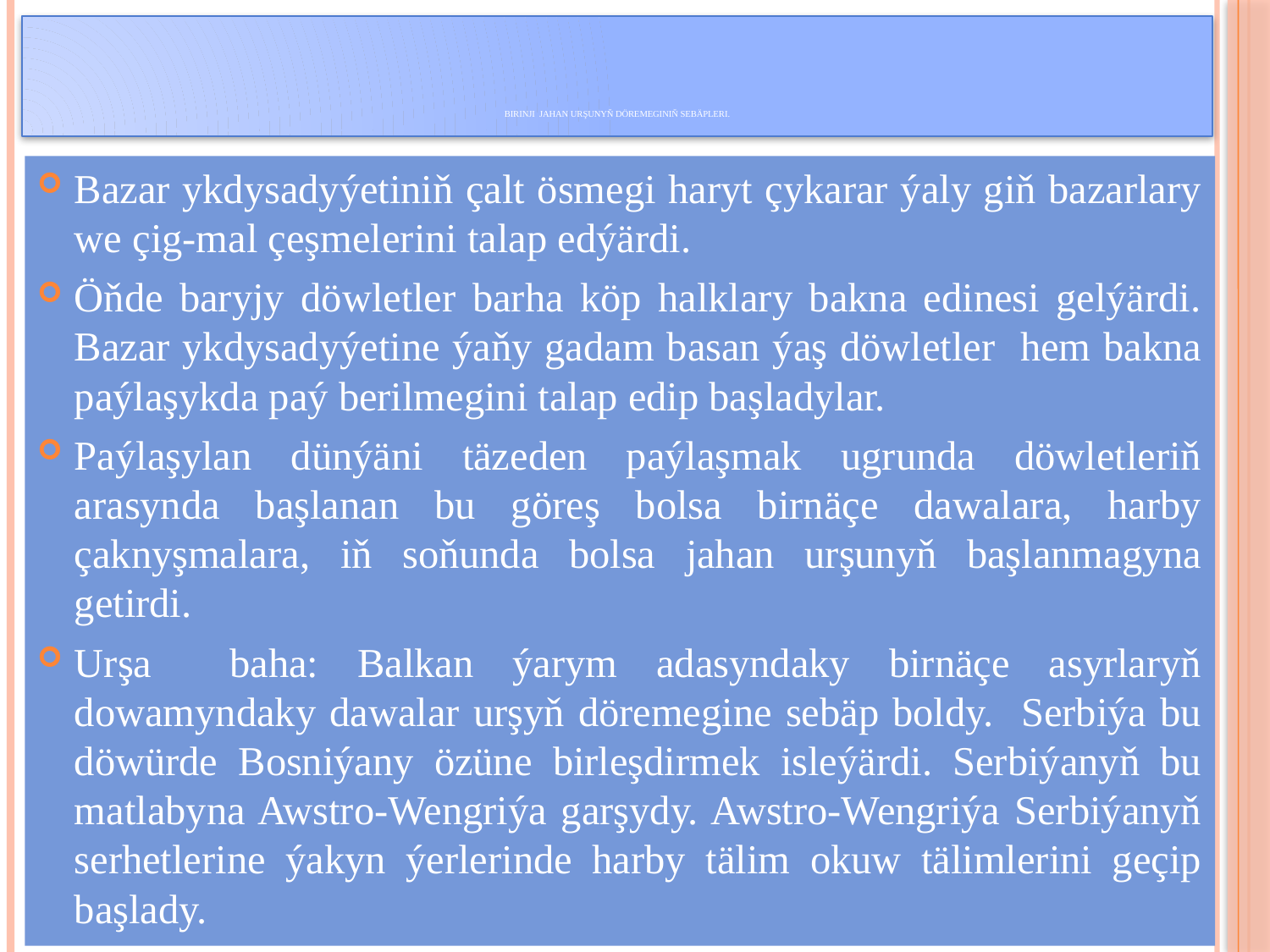

# Birinji  jahan urşunyň döremeginiň sebäpleri.
Bazar ykdysadyýetiniň çalt ösmegi haryt çykarar ýaly giň bazarlary we çig-mal çeşmelerini talap edýärdi.
Öňde baryjy döwletler barha köp halklary bakna edinesi gelýärdi. Bazar ykdysadyýetine ýaňy gadam basan ýaş döwletler  hem bakna paýlaşykda paý berilmegini talap edip başladylar.
Paýlaşylan dünýäni täzeden paýlaşmak ugrunda döwletleriň arasynda başlanan bu göreş bolsa birnäçe dawalara, harby çaknyşmalara, iň soňunda bolsa jahan urşunyň başlanmagyna getirdi.
Urşa  baha: Balkan ýarym adasyndaky birnäçe asyrlaryň dowamyndaky dawalar urşyň döremegine sebäp boldy.  Serbiýa bu döwürde Bosniýany özüne birleşdirmek isleýärdi. Serbiýanyň bu matlabyna Awstro-Wengriýa garşydy. Awstro-Wengriýa Serbiýanyň serhetlerine ýakyn ýerlerinde harby tälim okuw tälimlerini geçip başlady.